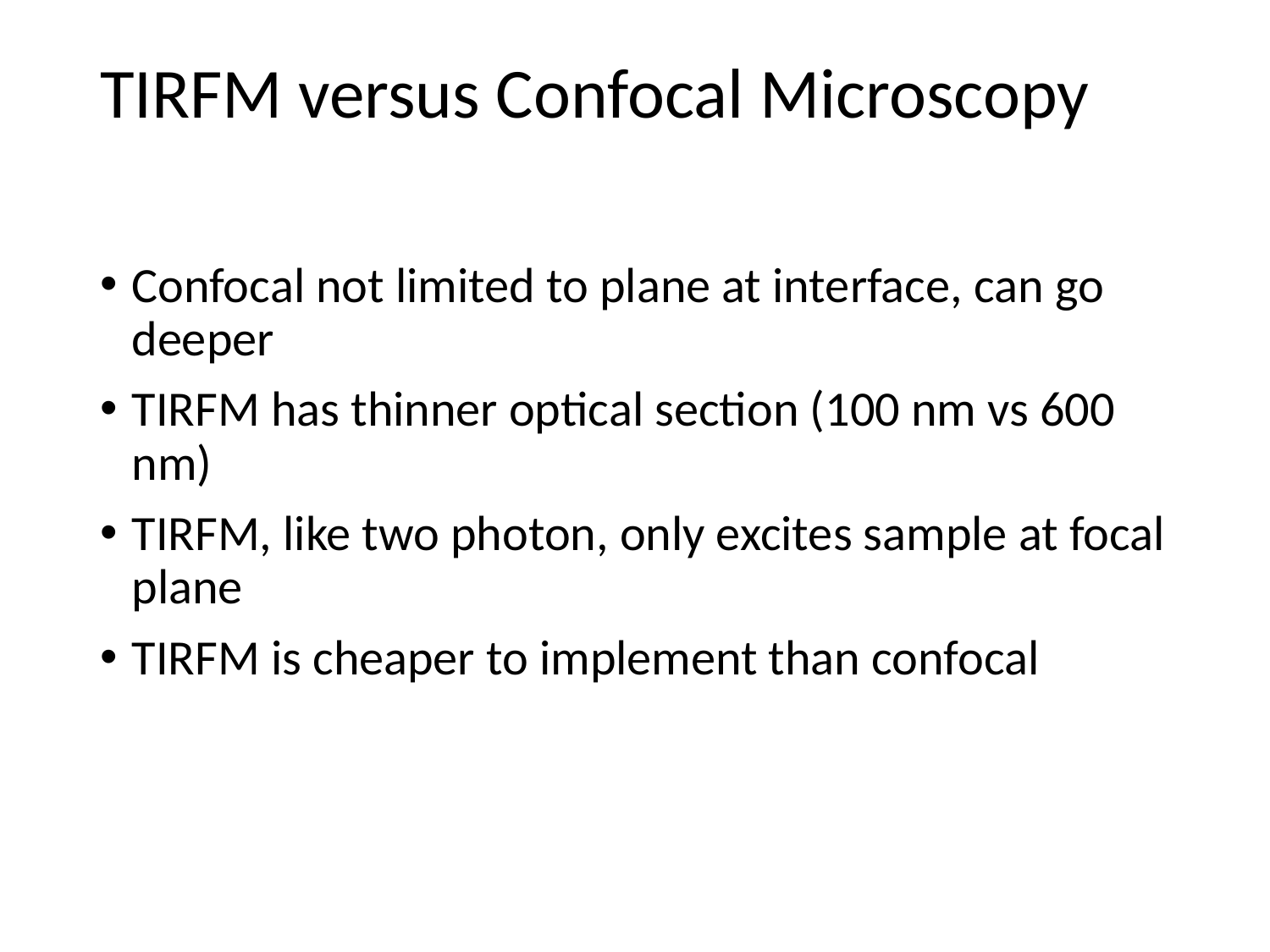

# TIRFM versus Confocal Microscopy
Confocal not limited to plane at interface, can go deeper
TIRFM has thinner optical section (100 nm vs 600 nm)
TIRFM, like two photon, only excites sample at focal plane
TIRFM is cheaper to implement than confocal